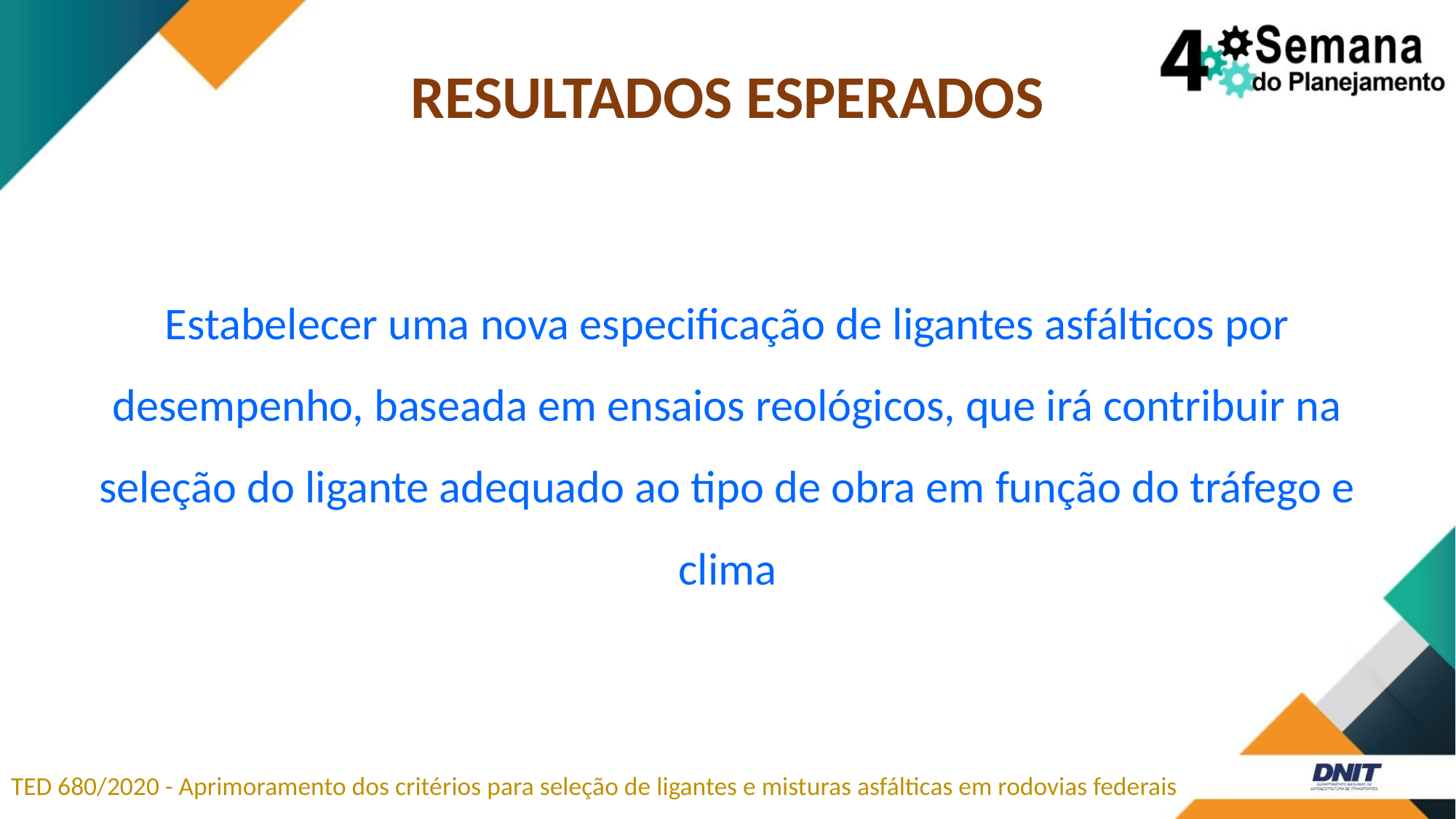

# RESULTADOS ESPERADOS
Estabelecer uma nova especificação de ligantes asfálticos por desempenho, baseada em ensaios reológicos, que irá contribuir na seleção do ligante adequado ao tipo de obra em função do tráfego e clima
TED 680/2020 - Aprimoramento dos critérios para seleção de ligantes e misturas asfálticas em rodovias federais